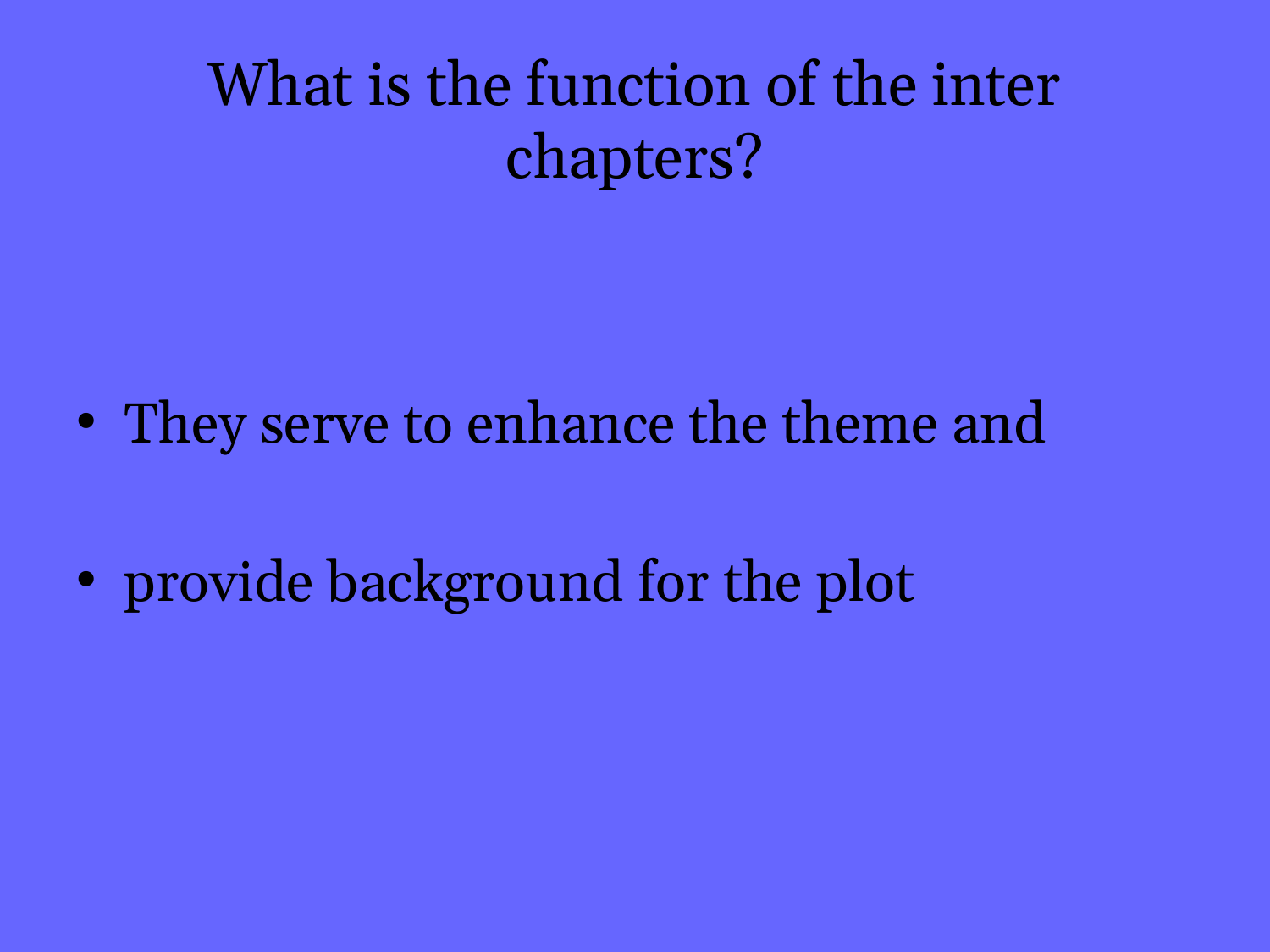

# What is the function of the inter chapters?

They serve to enhance the theme and

provide background for the plot